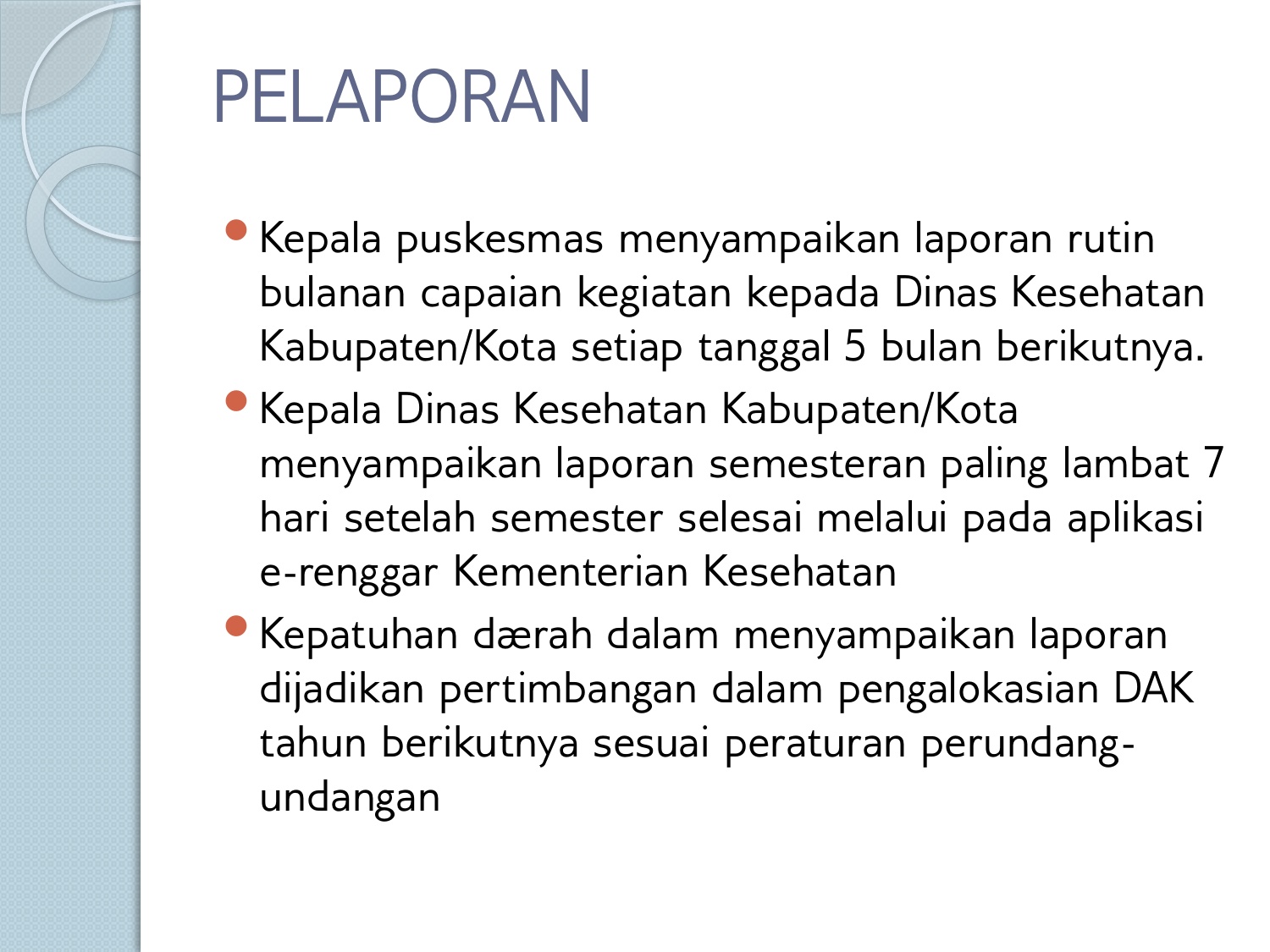

# PELAPORAN
Kepala puskesmas menyampaikan laporan rutin bulanan capaian kegiatan kepada Dinas Kesehatan Kabupaten/Kota setiap tanggal 5 bulan berikutnya.
Kepala Dinas Kesehatan Kabupaten/Kota menyampaikan laporan semesteran paling lambat 7 hari setelah semester selesai melalui pada aplikasi e-renggar Kementerian Kesehatan
Kepatuhan daerah dalam menyampaikan laporan dijadikan pertimbangan dalam pengalokasian DAK tahun berikutnya sesuai peraturan perundang-undangan